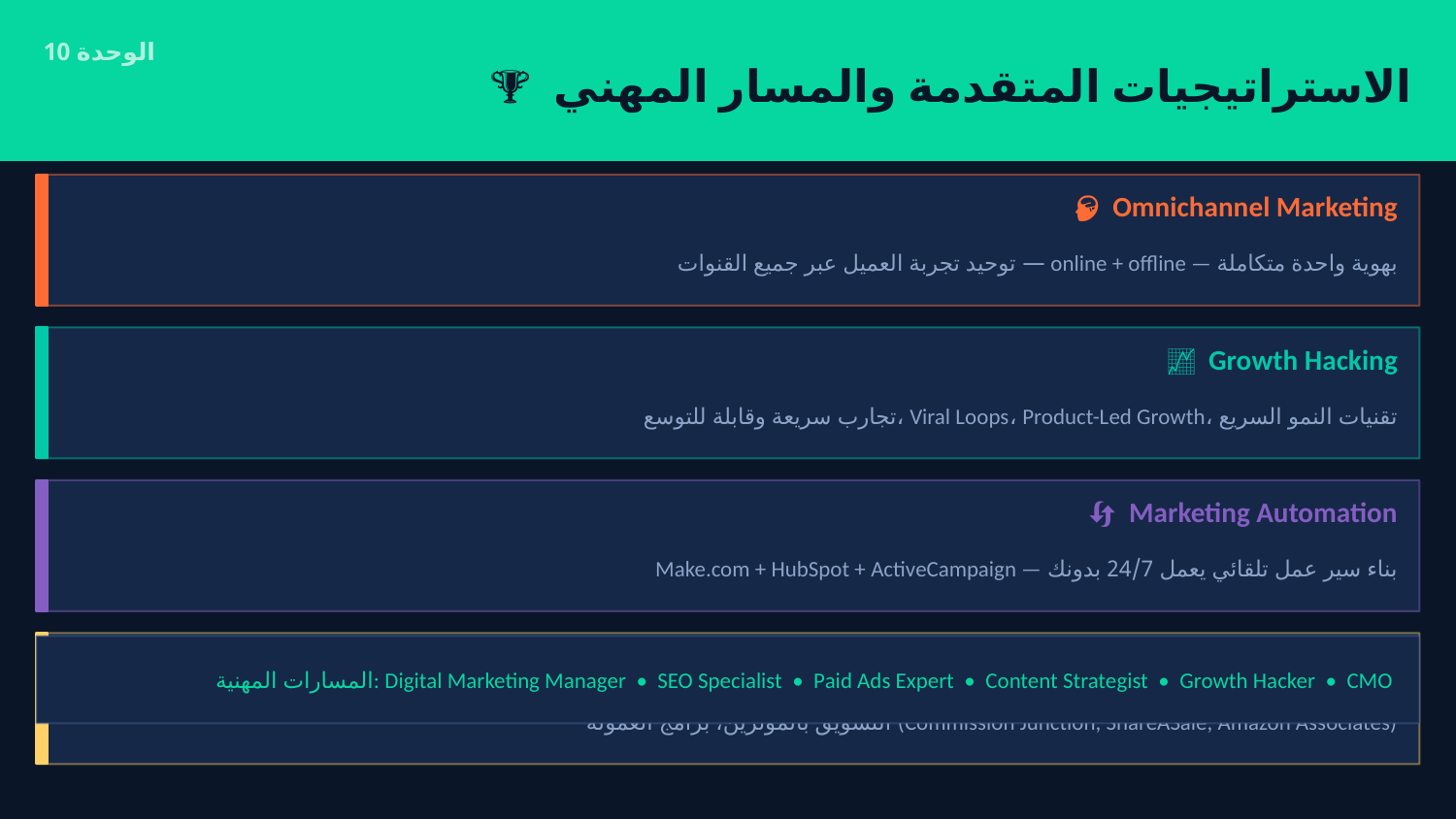

الوحدة 10
🏆  الاستراتيجيات المتقدمة والمسار المهني

🧠  Omnichannel Marketing
توحيد تجربة العميل عبر جميع القنوات — online + offline — بهوية واحدة متكاملة

📈  Growth Hacking
تجارب سريعة وقابلة للتوسع، Viral Loops، Product-Led Growth، تقنيات النمو السريع

🔄  Marketing Automation
Make.com + HubSpot + ActiveCampaign — بناء سير عمل تلقائي يعمل 24/7 بدونك

المسارات المهنية: Digital Marketing Manager  •  SEO Specialist  •  Paid Ads Expert  •  Content Strategist  •  Growth Hacker  •  CMO
🤝  Influencer & Affiliate
التسويق بالمؤثرين، برامج العمولة (Commission Junction, ShareASale, Amazon Associates)